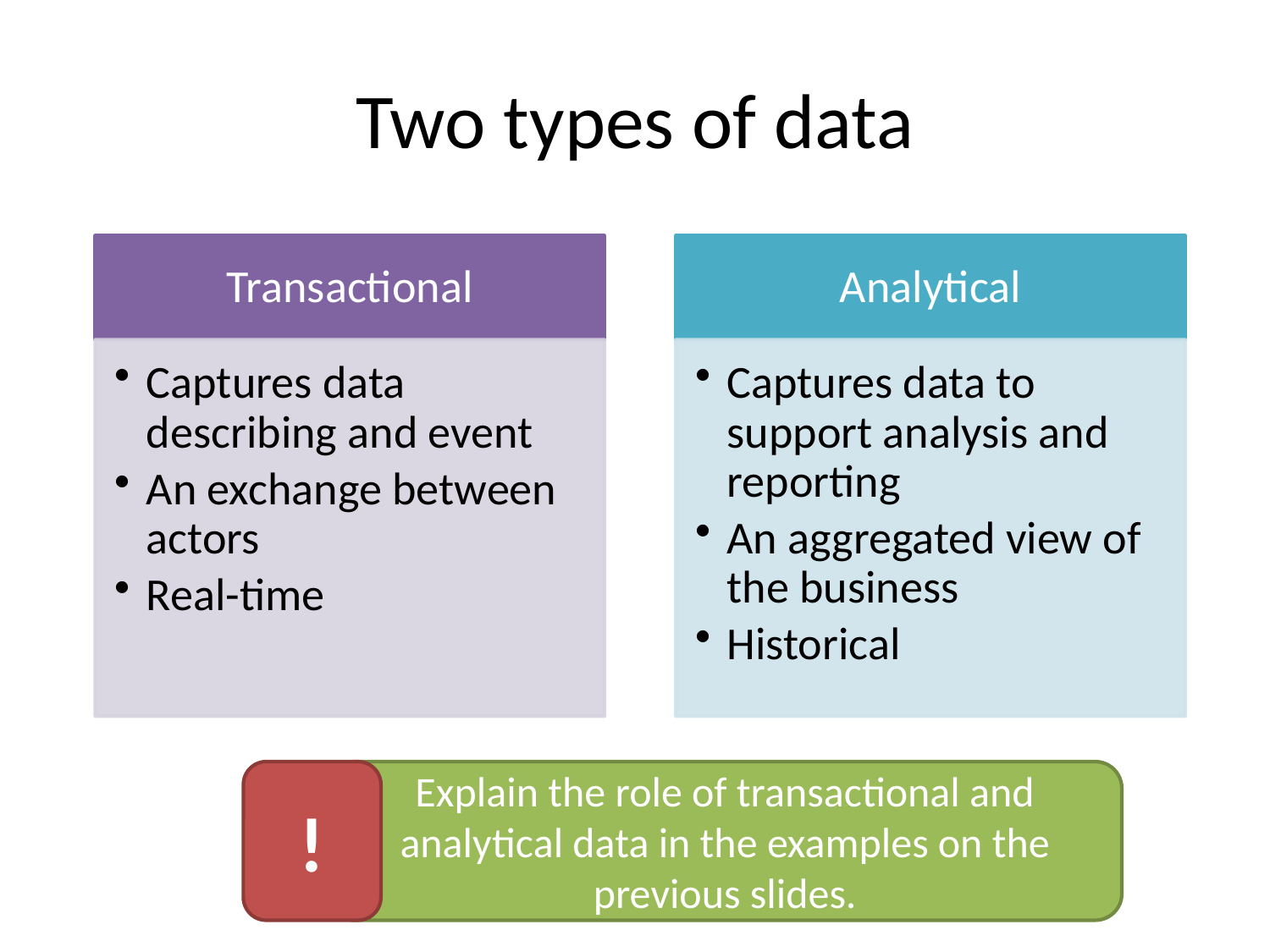

# Two types of data
Transactional
Captures data describing and event
An exchange between actors
Real-time
Analytical
Captures data to support analysis and reporting
An aggregated view of the business
Historical
!
Explain the role of transactional and analytical data in the examples on the previous slides.